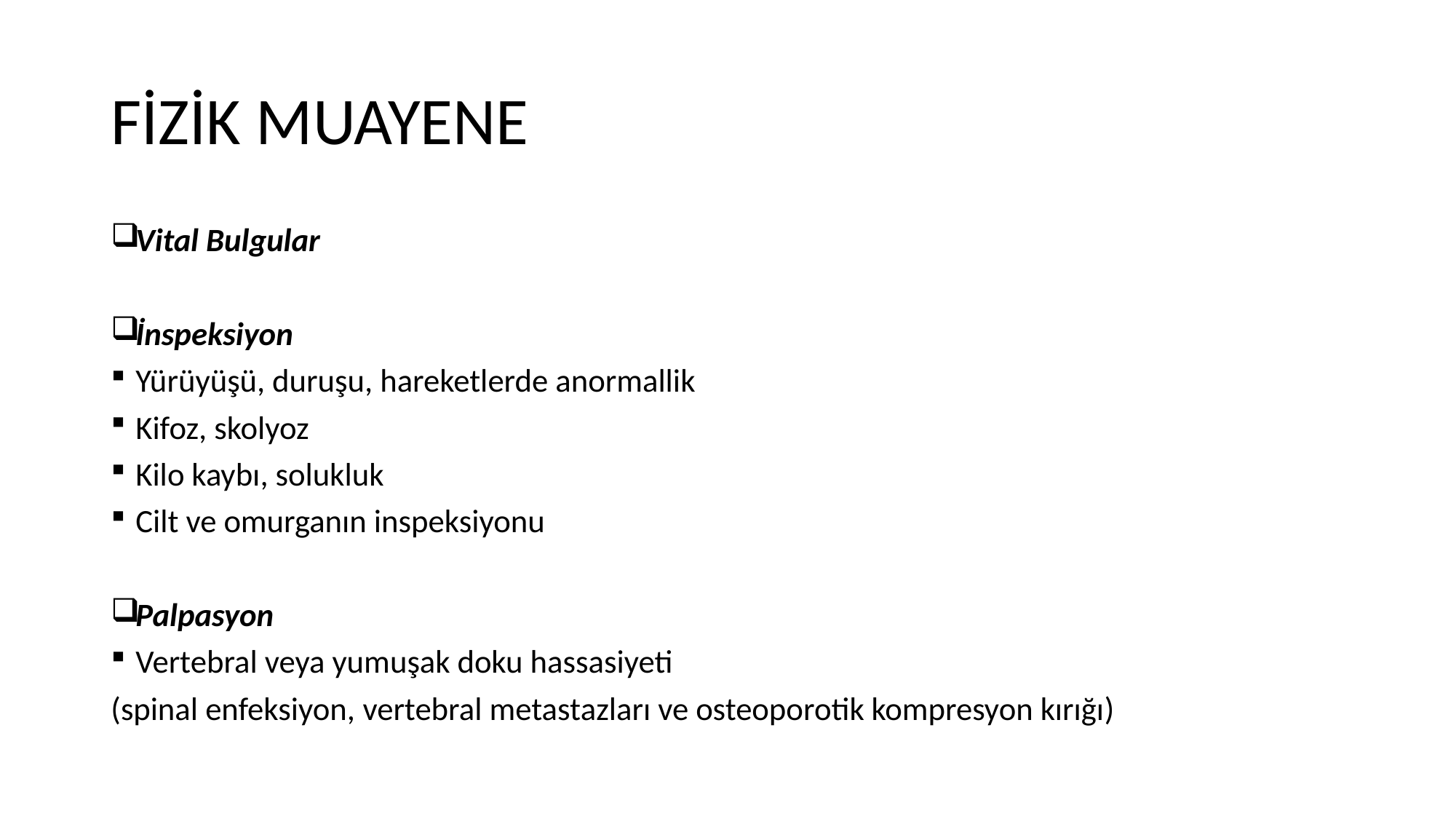

# FİZİK MUAYENE
Vital Bulgular

İnspeksiyon
Yürüyüşü, duruşu, hareketlerde anormallik
Kifoz, skolyoz
Kilo kaybı, solukluk
Cilt ve omurganın inspeksiyonu

Palpasyon
Vertebral veya yumuşak doku hassasiyeti
(spinal enfeksiyon, vertebral metastazları ve osteoporotik kompresyon kırığı)